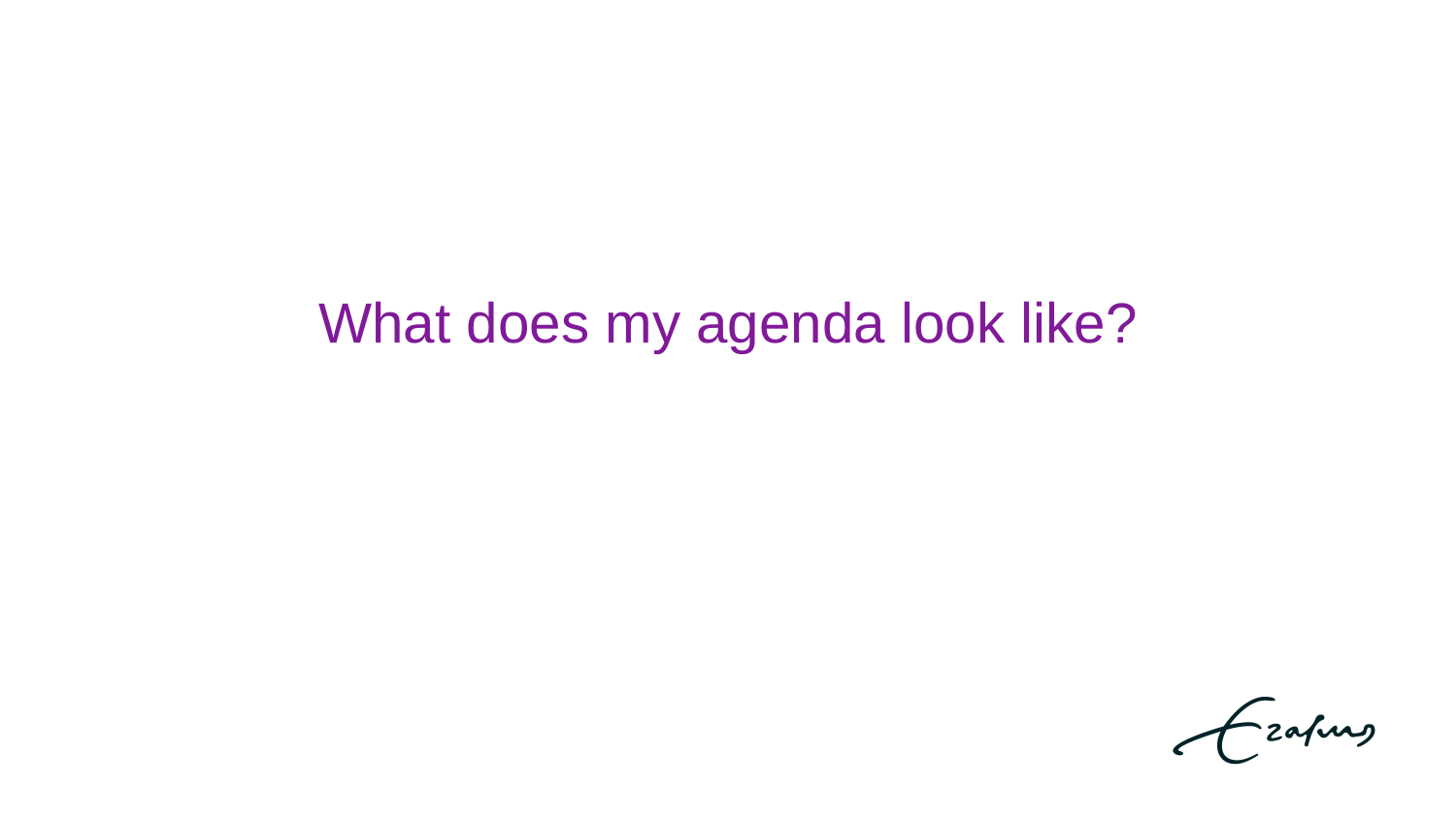

# What does my agenda look like?